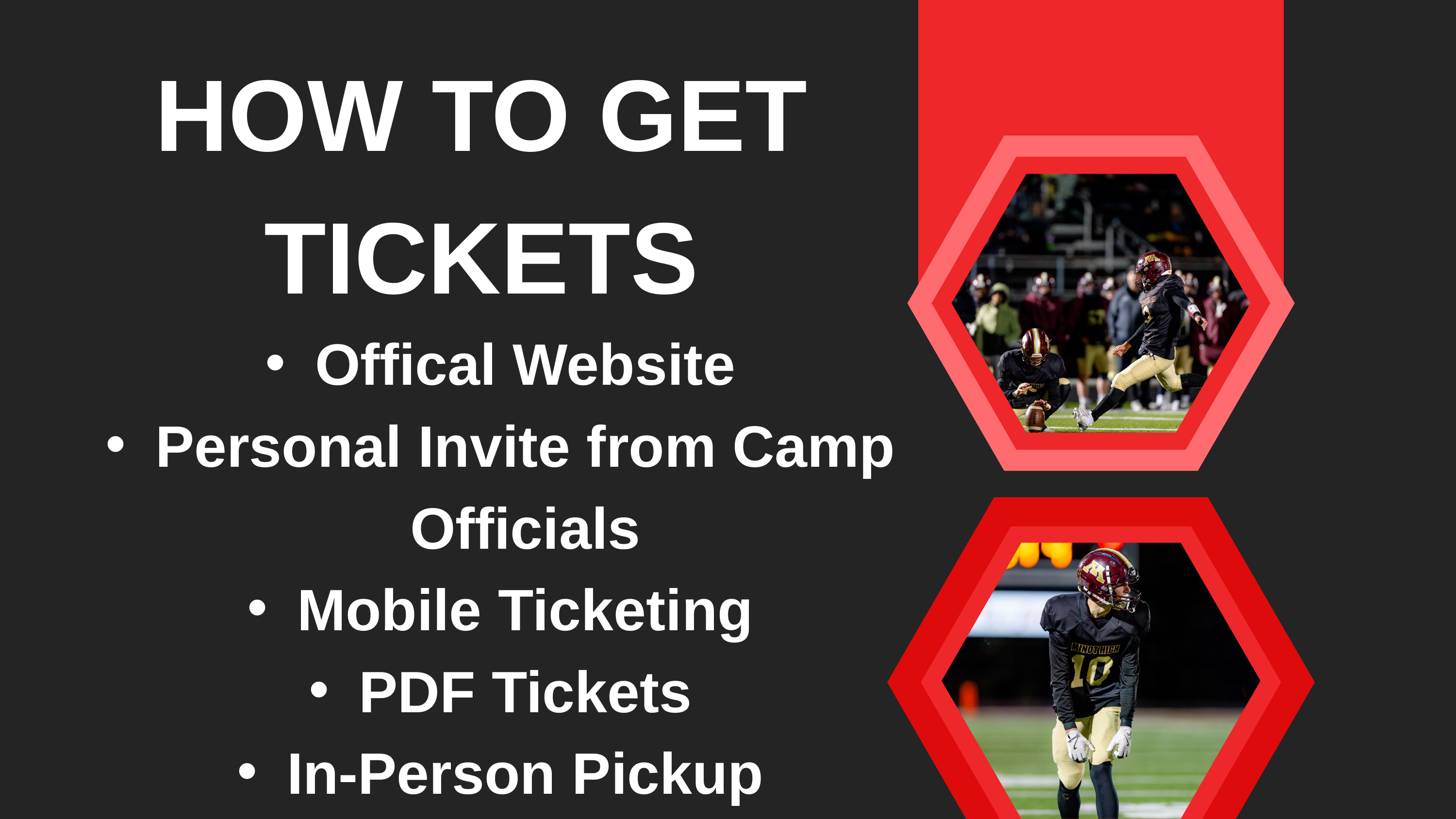

HOW TO GET TICKETS

Offical Website
Personal Invite from Camp Officials
Mobile Ticketing
PDF Tickets
In-Person Pickup